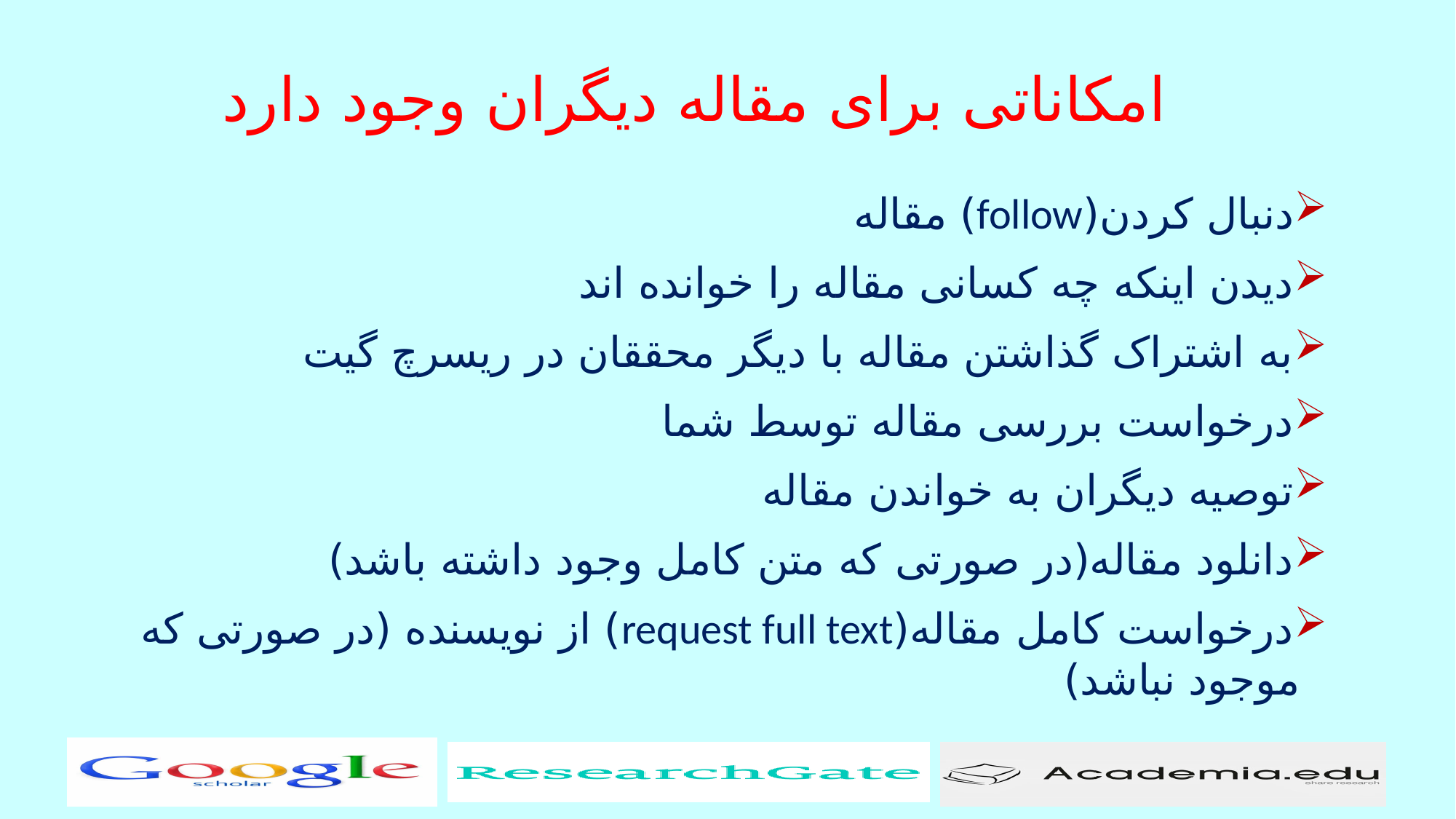

# امکاناتی برای مقاله دیگران وجود دارد
دنبال کردن(follow) مقاله
دیدن اینکه چه کسانی مقاله را خوانده اند
به اشتراک گذاشتن مقاله با دیگر محققان در ریسرچ گیت
درخواست بررسی مقاله توسط شما
توصیه دیگران به خواندن مقاله
دانلود مقاله(در صورتی که متن کامل وجود داشته باشد)
درخواست کامل مقاله(request full text) از نویسنده (در صورتی که موجود نباشد)